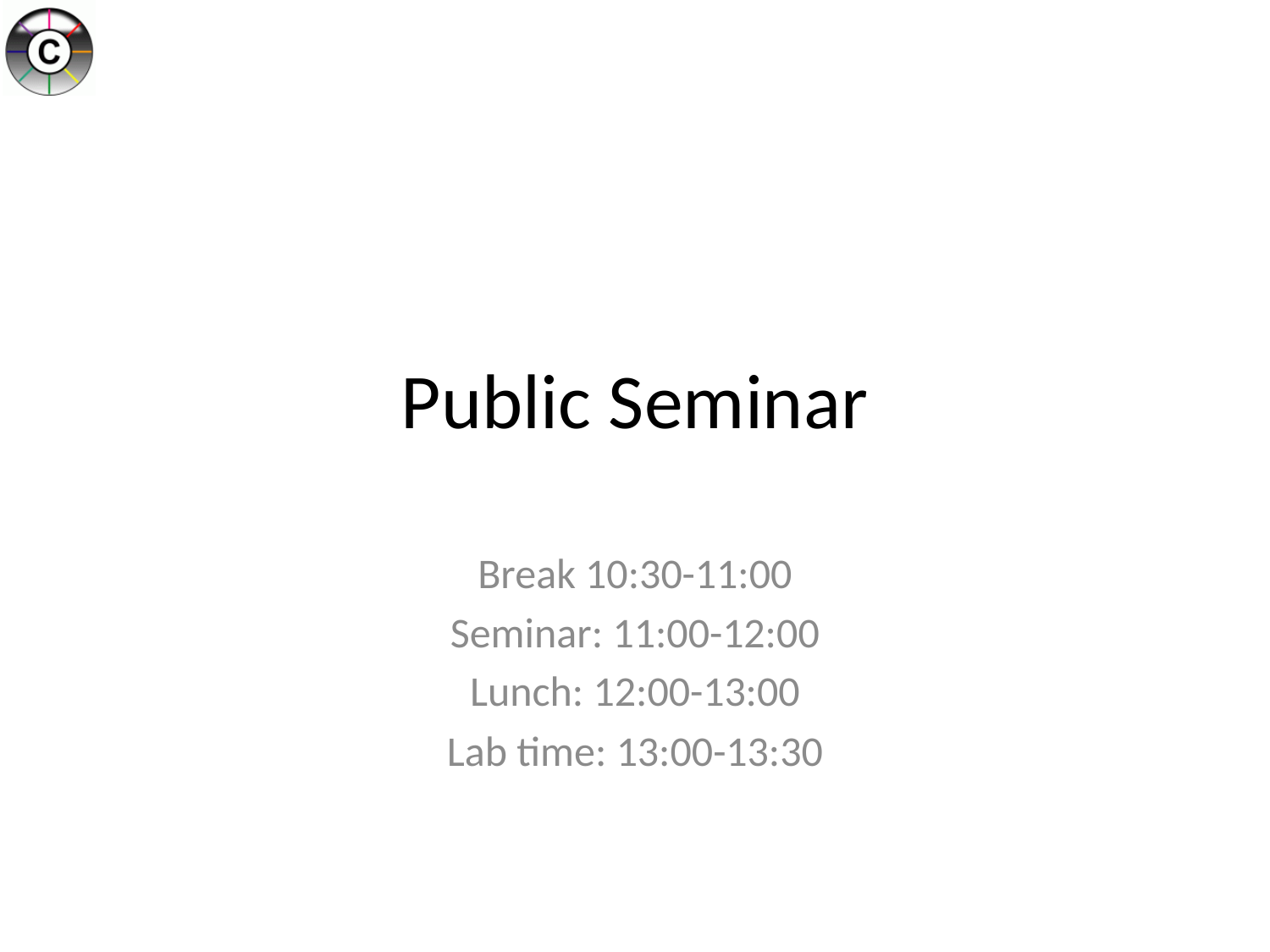

# Public Seminar
Break 10:30-11:00
Seminar: 11:00-12:00
Lunch: 12:00-13:00
Lab time: 13:00-13:30